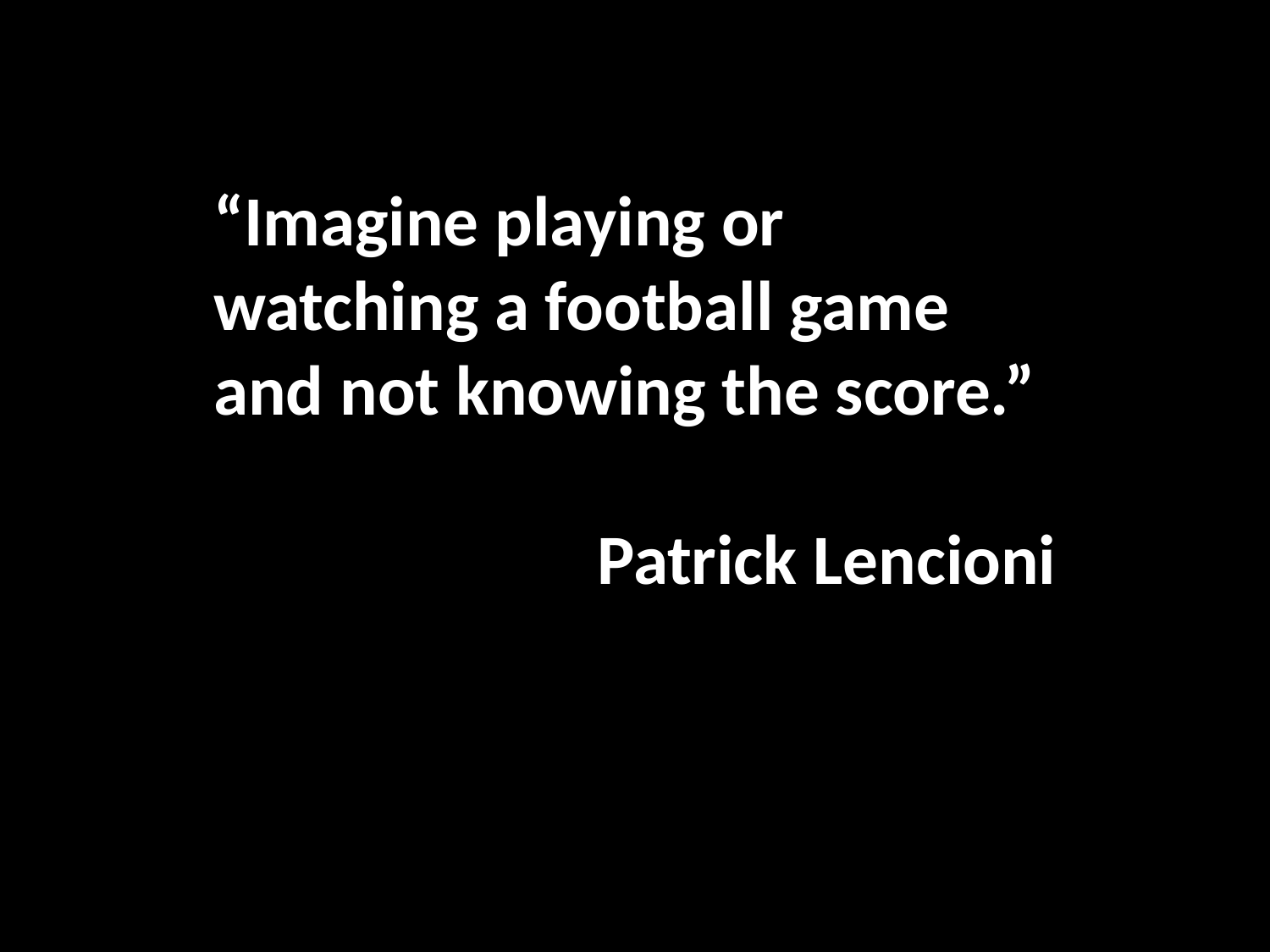

“Imagine playing or watching a football game and not knowing the score.”

Patrick Lencioni